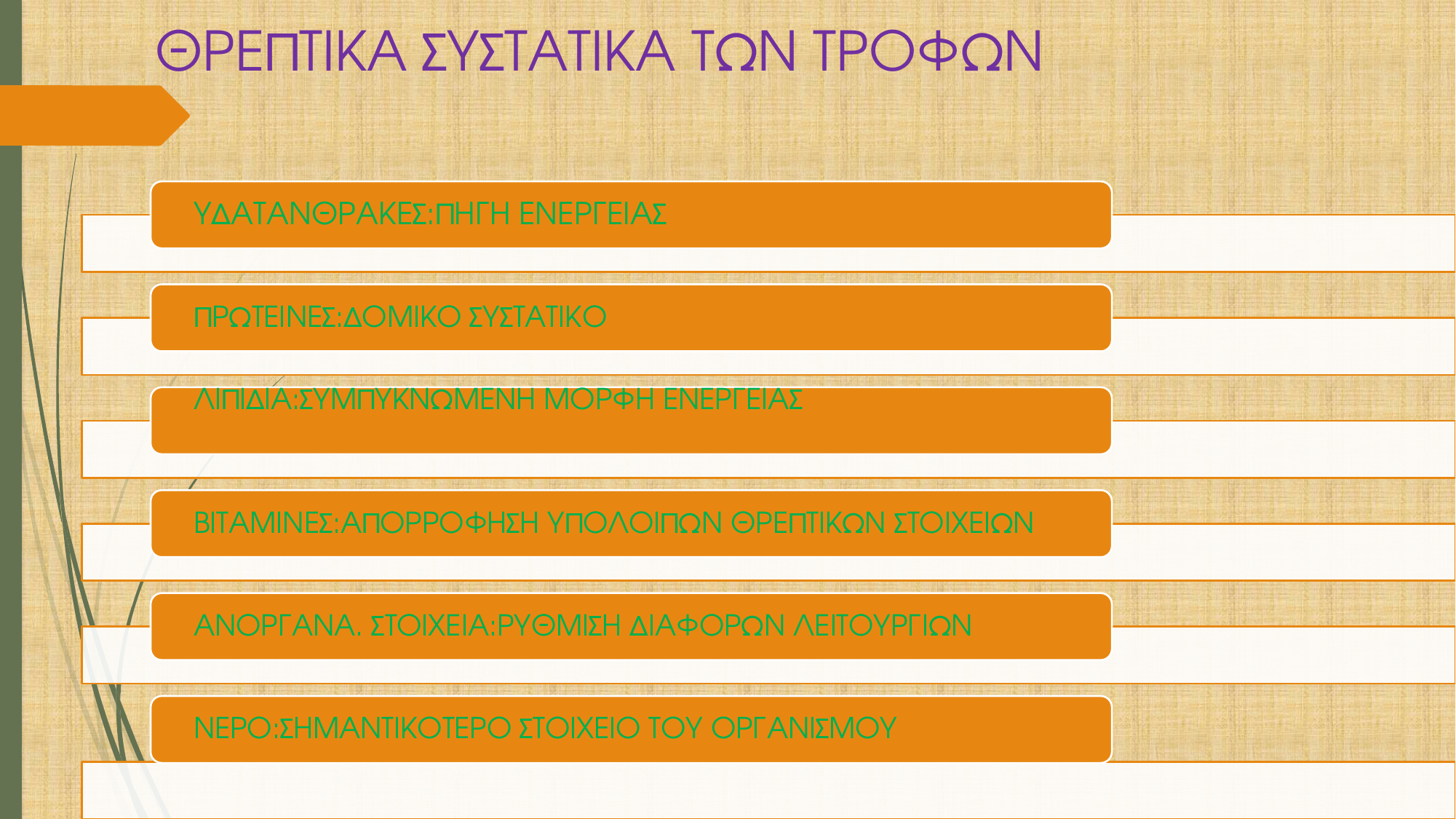

# ΘΡΕΠΤΙΚΑ ΣΥΣΤΑΤΙΚΑ ΤΩΝ ΤΡΟΦΩΝ
ΥΔΑΤΑΝΘΡΑΚΕΣ:ΠΗΓΗ ΕΝΕΡΓΕΙΑΣ
ΠΡΩΤΕΙΝΕΣ:ΔΟΜΙΚΟ ΣΥΣΤΑΤΙΚΟ
ΛΙΠΙΔΙΑ:ΣΥΜΠΥΚΝΩΜΕΝΗ ΜΟΡΦΗ ΕΝΕΡΓΕΙΑΣ

ΒΙΤΑΜΙΝΕΣ:ΑΠΟΡΡΟΦΗΣΗ ΥΠΟΛΟΙΠΩΝ ΘΡΕΠΤΙΚΩΝ ΣΤΟΙΧΕΙΩΝ
ΑΝΟΡΓΑΝΑ. ΣΤΟΙΧΕΙΑ:ΡΥΘΜΙΣΗ ΔΙΑΦΟΡΩΝ ΛΕΙΤΟΥΡΓΙΩΝ
ΝΕΡΟ:ΣΗΜΑΝΤΙΚΟΤΕΡΟ ΣΤΟΙΧΕΙΟ ΤΟΥ ΟΡΓΑΝΙΣΜΟΥ